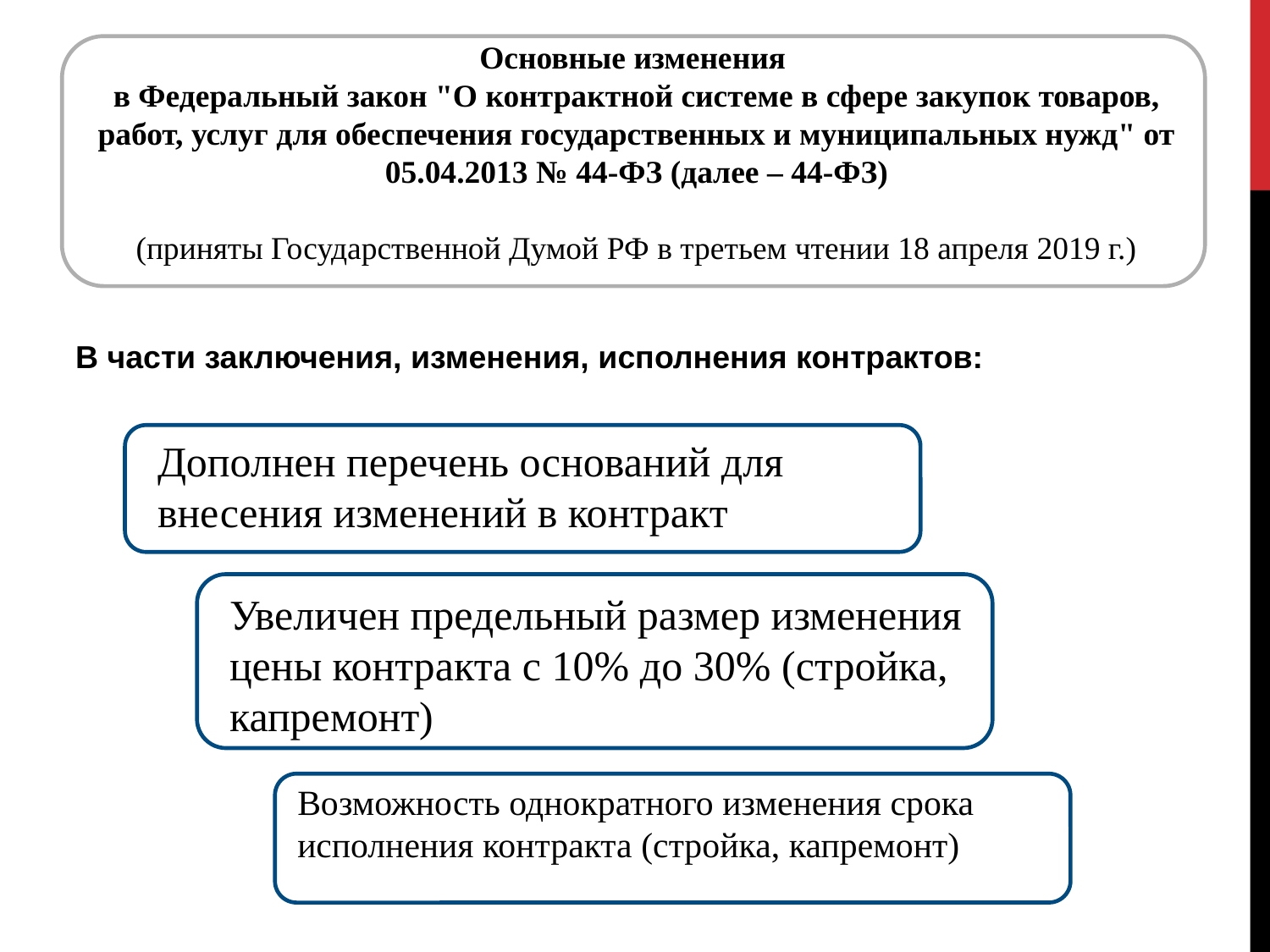

Основные изменения
в Федеральный закон "О контрактной системе в сфере закупок товаров, работ, услуг для обеспечения государственных и муниципальных нужд" от 05.04.2013 № 44-ФЗ (далее – 44-ФЗ)

(приняты Государственной Думой РФ в третьем чтении 18 апреля 2019 г.)
В части заключения, изменения, исполнения контрактов:

Дополнен перечень оснований для внесения изменений в контракт

Увеличен предельный размер изменения цены контракта с 10% до 30% (стройка, капремонт)

Возможность однократного изменения срока исполнения контракта (стройка, капремонт)